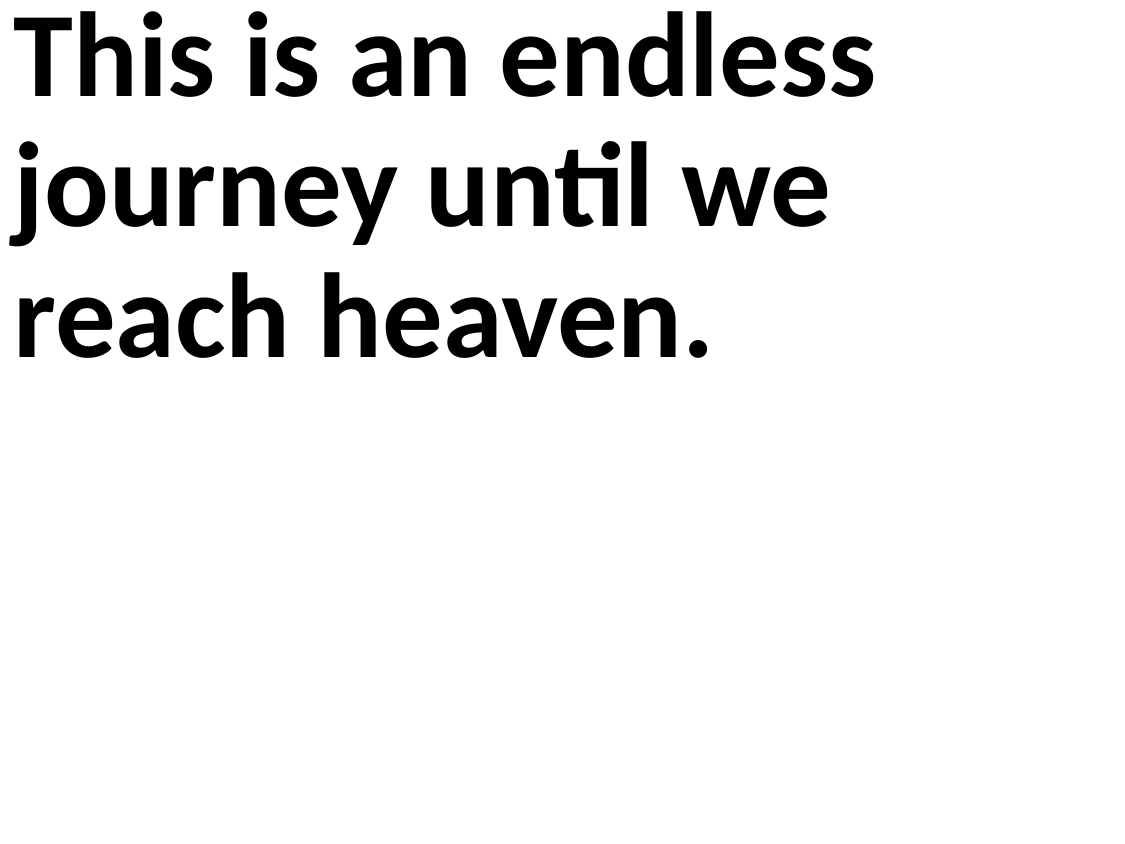

This is an endless journey until we reach heaven.